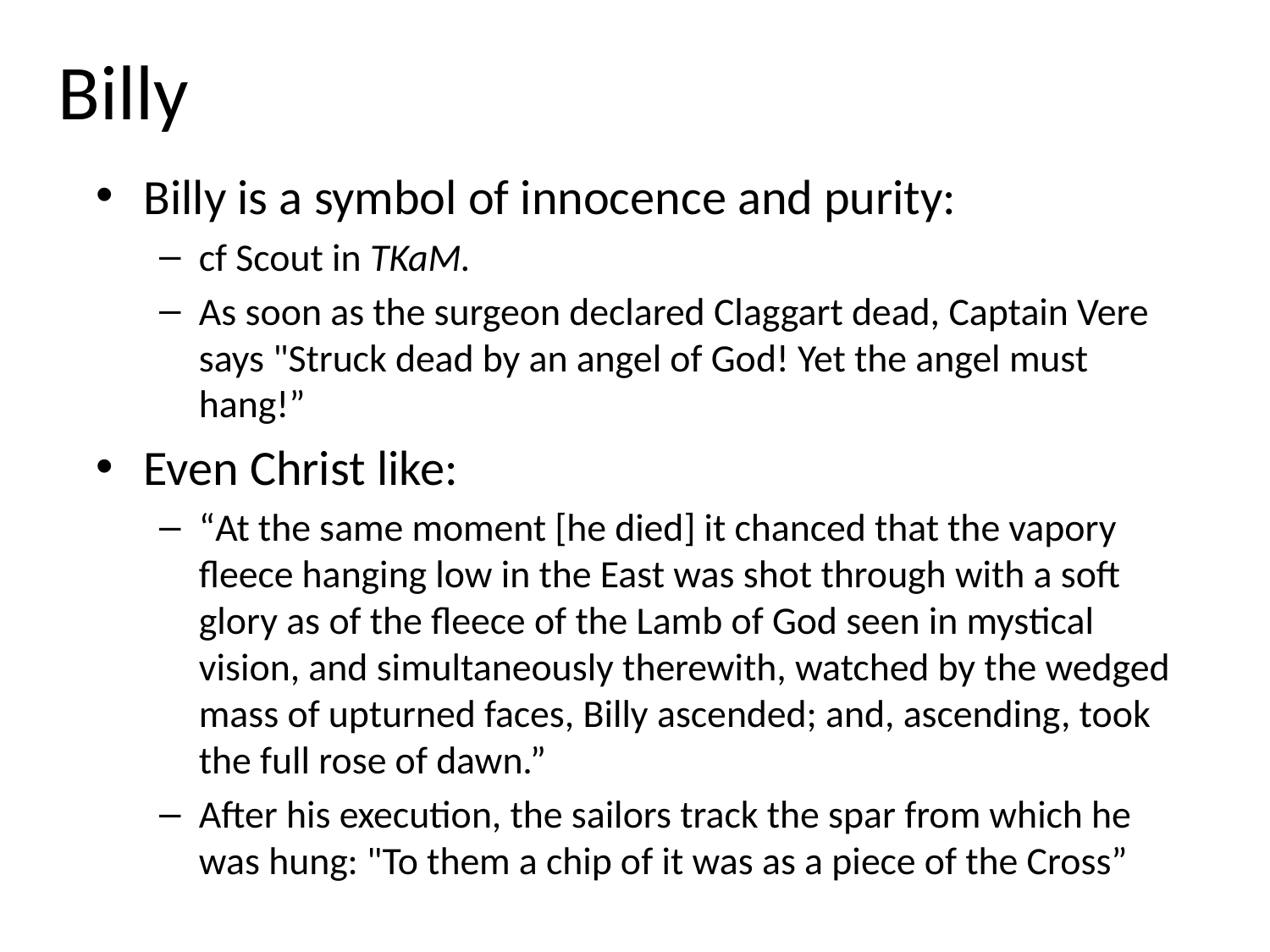

# Billy
Billy is a symbol of innocence and purity:
cf Scout in TKaM.
As soon as the surgeon declared Claggart dead, Captain Vere says "Struck dead by an angel of God! Yet the angel must hang!”
Even Christ like:
“At the same moment [he died] it chanced that the vapory fleece hanging low in the East was shot through with a soft glory as of the fleece of the Lamb of God seen in mystical vision, and simultaneously therewith, watched by the wedged mass of upturned faces, Billy ascended; and, ascending, took the full rose of dawn.”
After his execution, the sailors track the spar from which he was hung: "To them a chip of it was as a piece of the Cross”